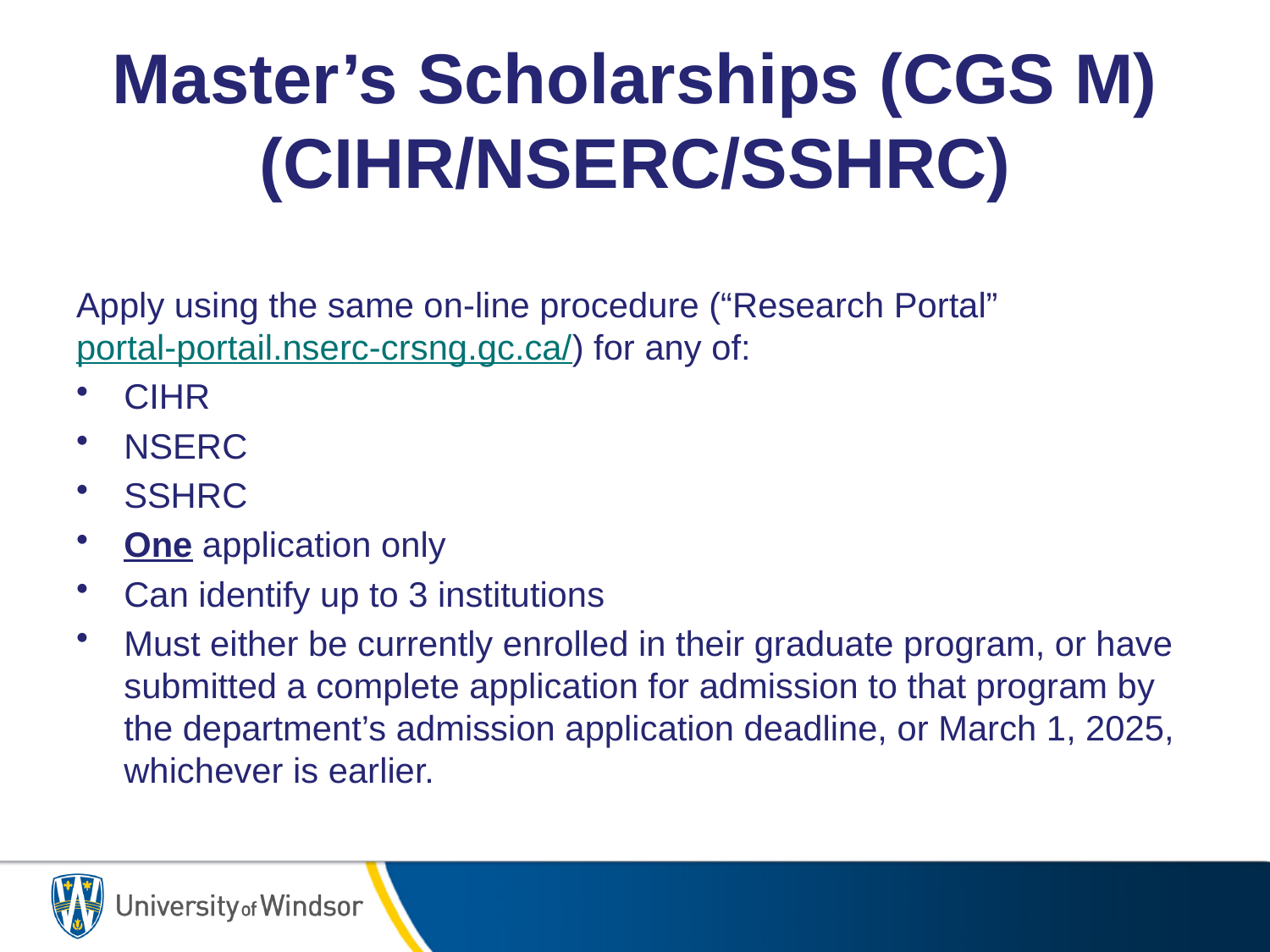

# Master’s Scholarships (CGS M) (CIHR/NSERC/SSHRC)
Apply using the same on-line procedure (“Research Portal” portal-portail.nserc-crsng.gc.ca/) for any of:
CIHR
NSERC
SSHRC
One application only
Can identify up to 3 institutions
Must either be currently enrolled in their graduate program, or have submitted a complete application for admission to that program by the department’s admission application deadline, or March 1, 2025, whichever is earlier.